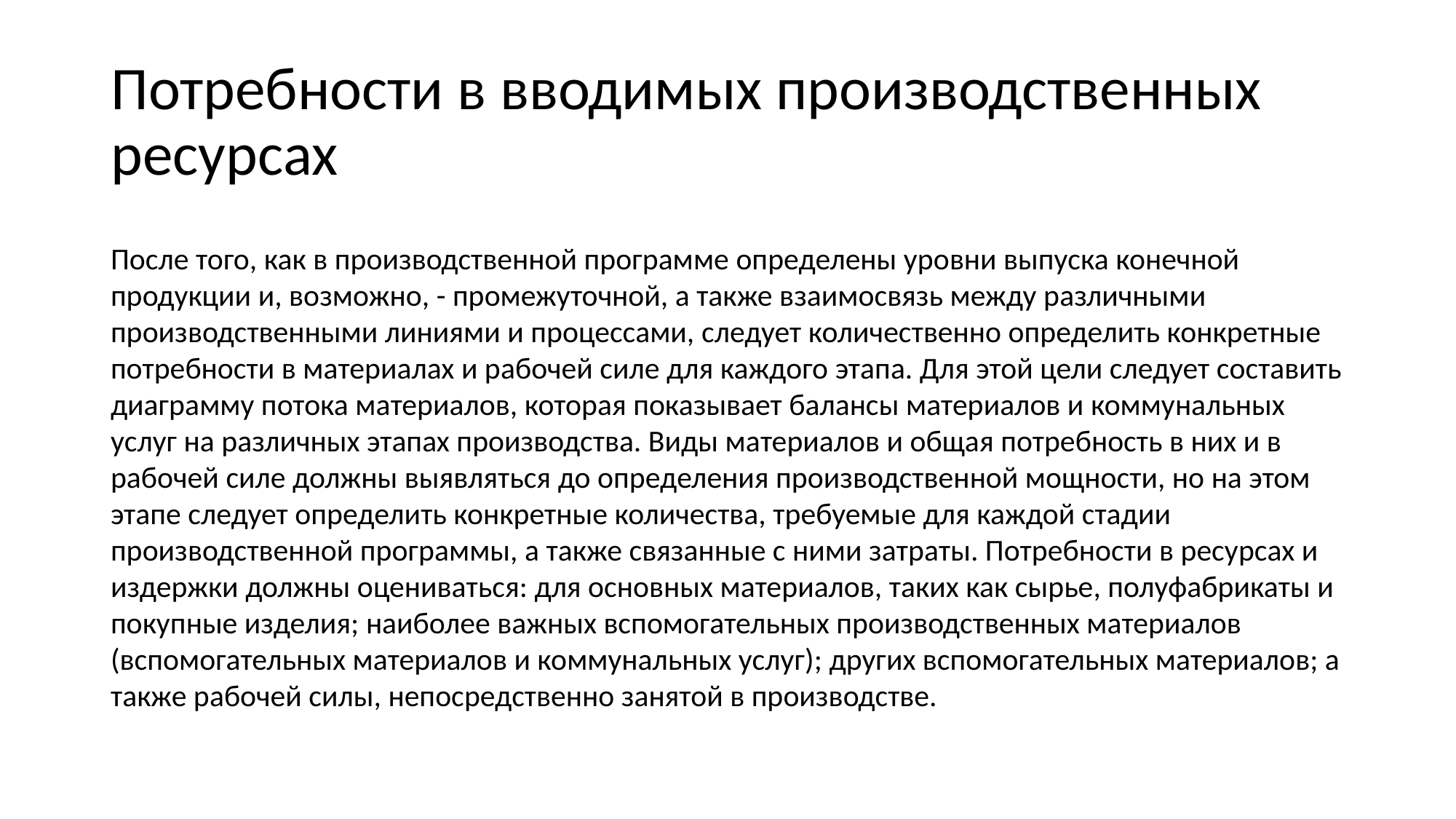

# Потребности в вводимых производственных ресурсах
После того, как в производственной программе определены уровни выпуска конечной продукции и, возможно, - промежуточной, а также взаимосвязь между различными производственными линиями и процессами, следует количественно определить конкретные потребности в материалах и рабочей силе для каждого этапа. Для этой цели следует составить диаграмму потока материалов, которая показывает балансы материалов и коммунальных услуг на различных этапах производства. Виды материалов и общая потребность в них и в рабочей силе должны выявляться до определения производственной мощности, но на этом этапе следует определить конкретные количества, требуемые для каждой стадии производственной программы, а также связанные с ними затраты. Потребности в ресурсах и издержки должны оцениваться: для основных материалов, таких как сырье, полуфабрикаты и покупные изделия; наиболее важных вспомогательных производственных материалов (вспомогательных материалов и коммунальных услуг); других вспомогательных материалов; а также рабочей силы, непосредственно занятой в производстве.